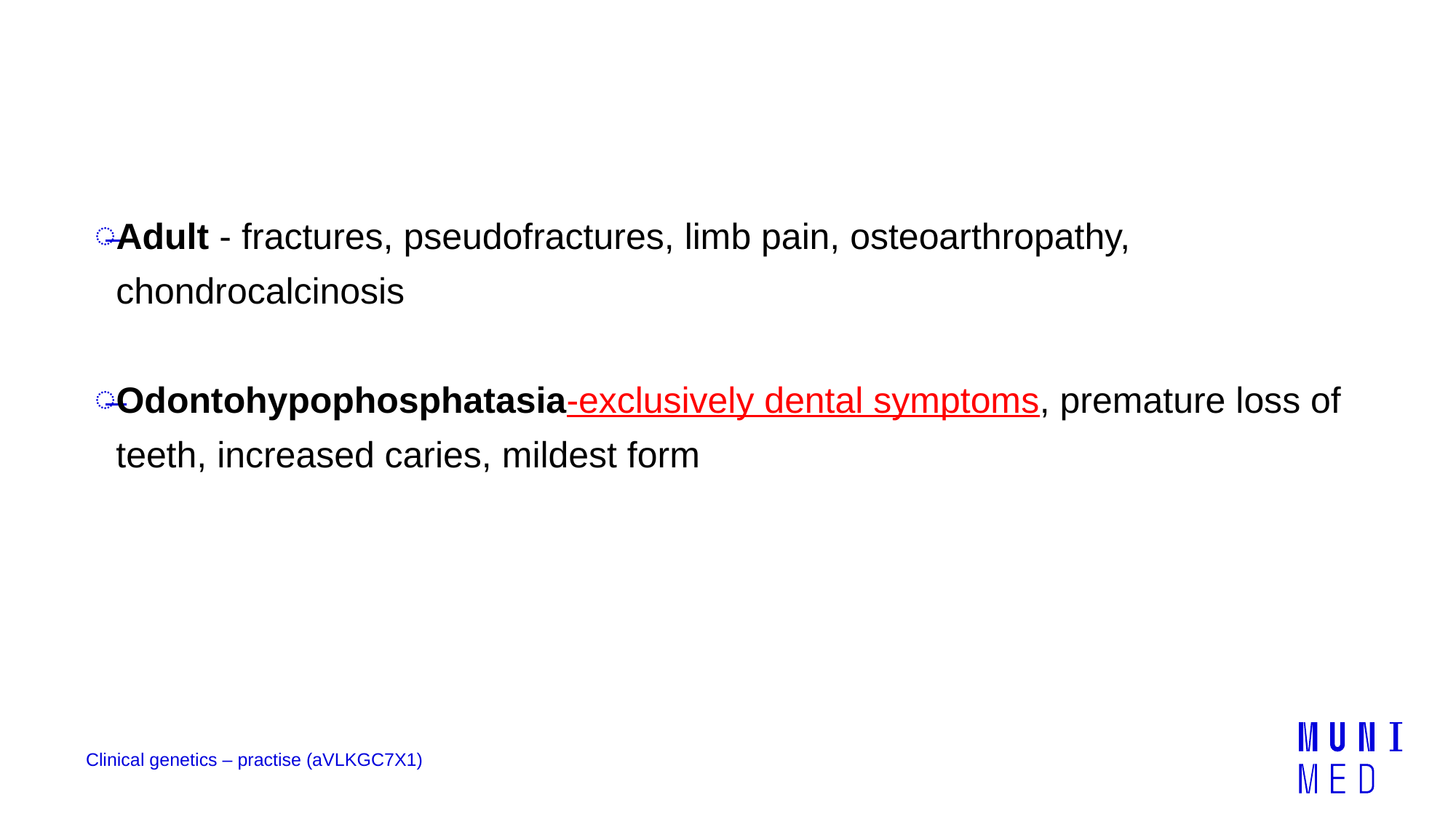

Adult - fractures, pseudofractures, limb pain, osteoarthropathy, chondrocalcinosis

Odontohypophosphatasia-exclusively dental symptoms, premature loss of teeth, increased caries, mildest form

Clinical genetics – practise (aVLKGC7X1)